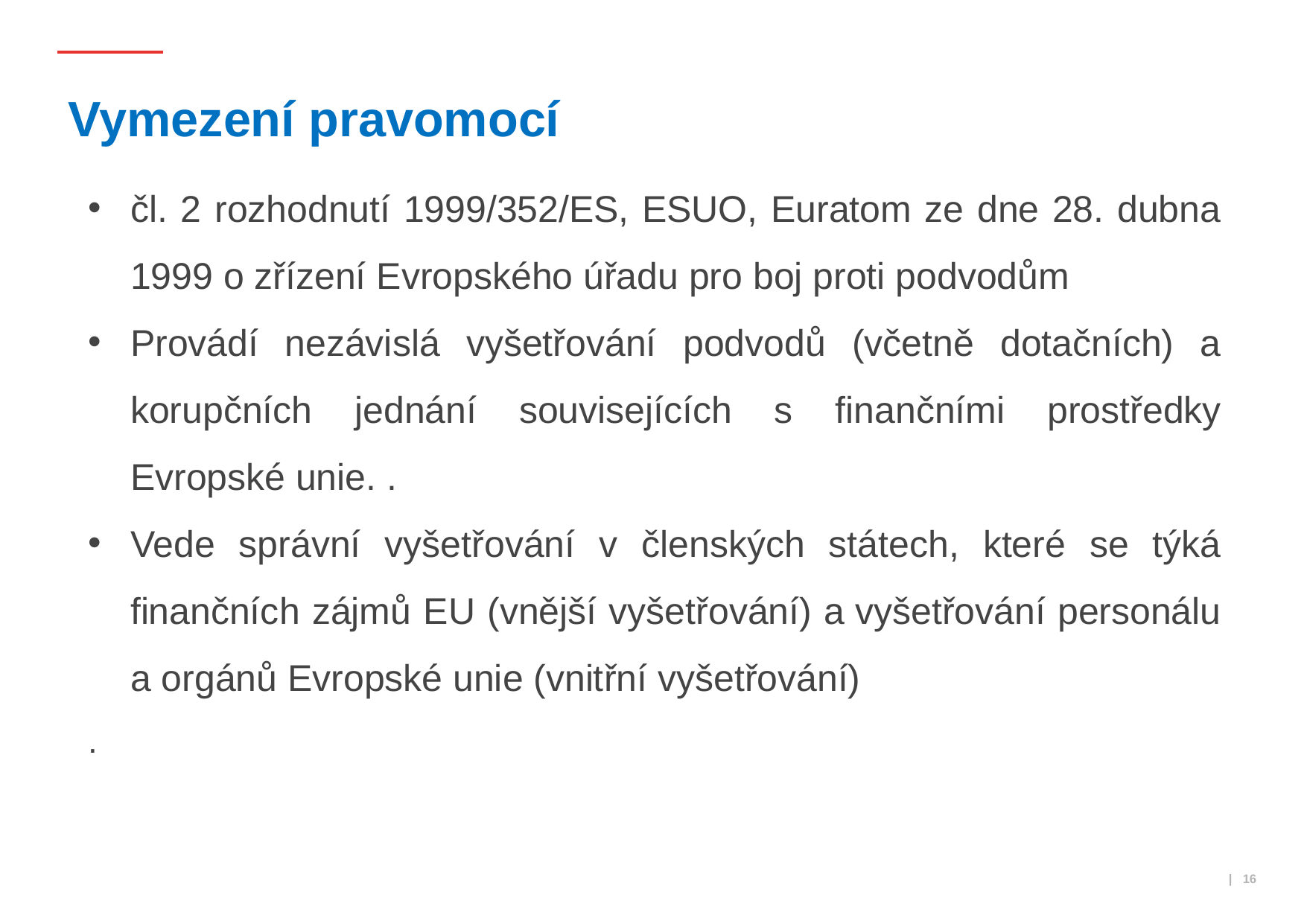

# Vymezení pravomocí
čl. 2 rozhodnutí 1999/352/ES, ESUO, Euratom ze dne 28. dubna 1999 o zřízení Evropského úřadu pro boj proti podvodům
Provádí nezávislá vyšetřování podvodů (včetně dotačních) a korupčních jednání souvisejících s finančními prostředky Evropské unie. .
Vede správní vyšetřování v členských státech, které se týká finančních zájmů EU (vnější vyšetřování) a vyšetřování personálu a orgánů Evropské unie (vnitřní vyšetřování)
.
 |   16